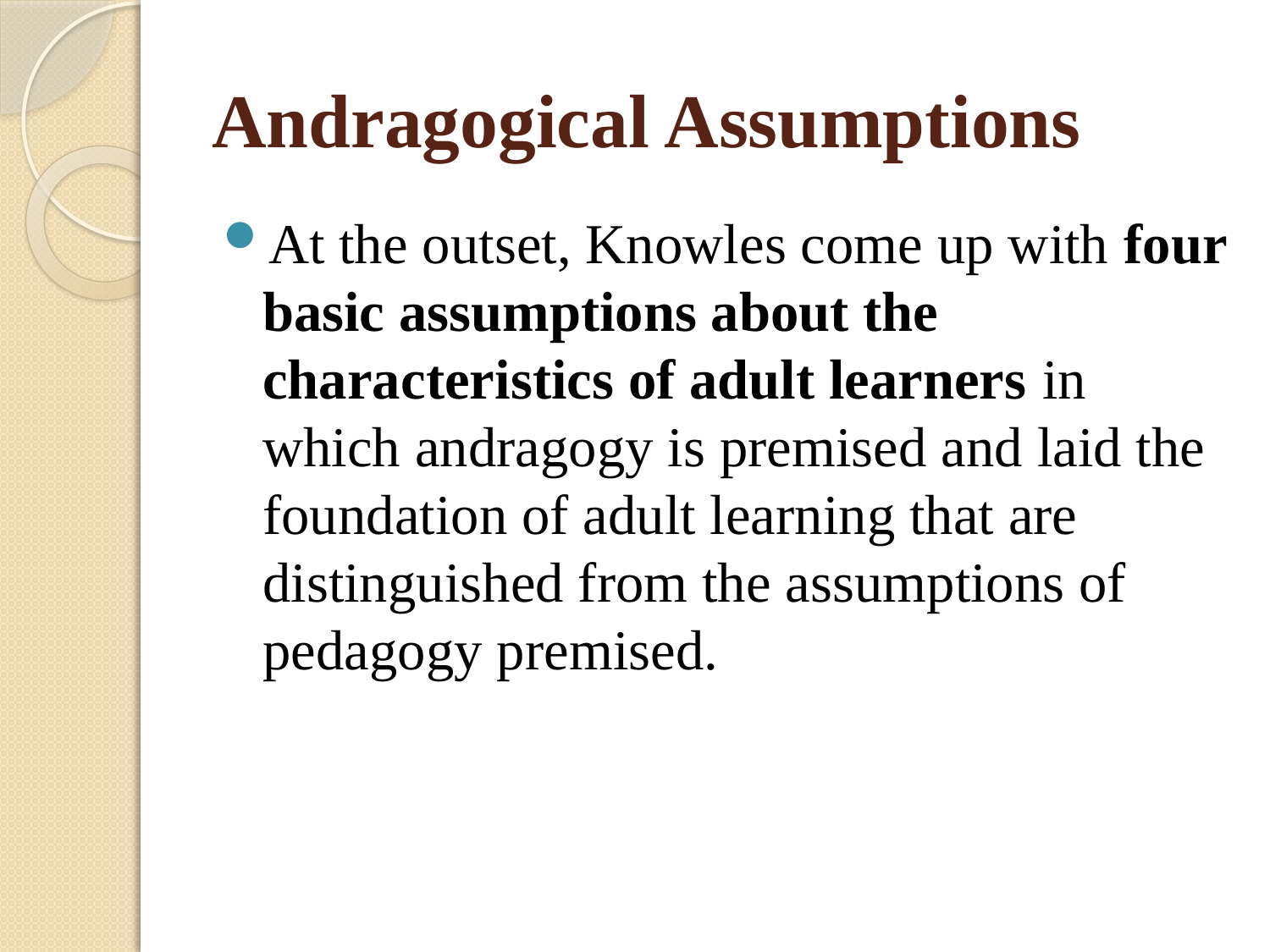

# Andragogical Assumptions
At the outset, Knowles come up with four basic assumptions about the characteristics of adult learners in which andragogy is premised and laid the foundation of adult learning that are distinguished from the assumptions of pedagogy premised.